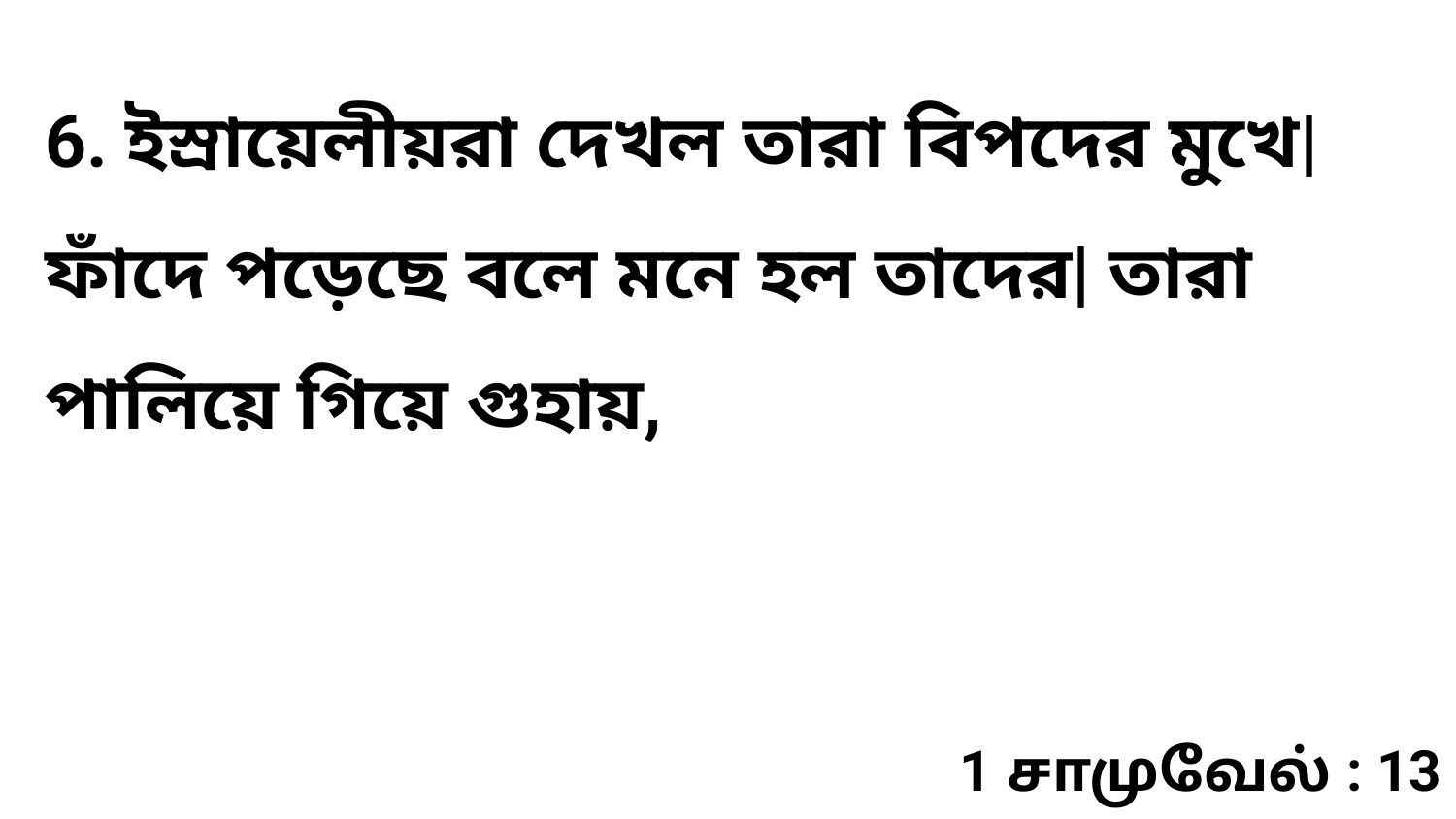

6. ইস্রায়েলীয়রা দেখল তারা বিপদের মুখে| ফাঁদে পড়েছে বলে মনে হল তাদের| তারা পালিয়ে গিয়ে গুহায়,
1 சாமுவேல் : 13